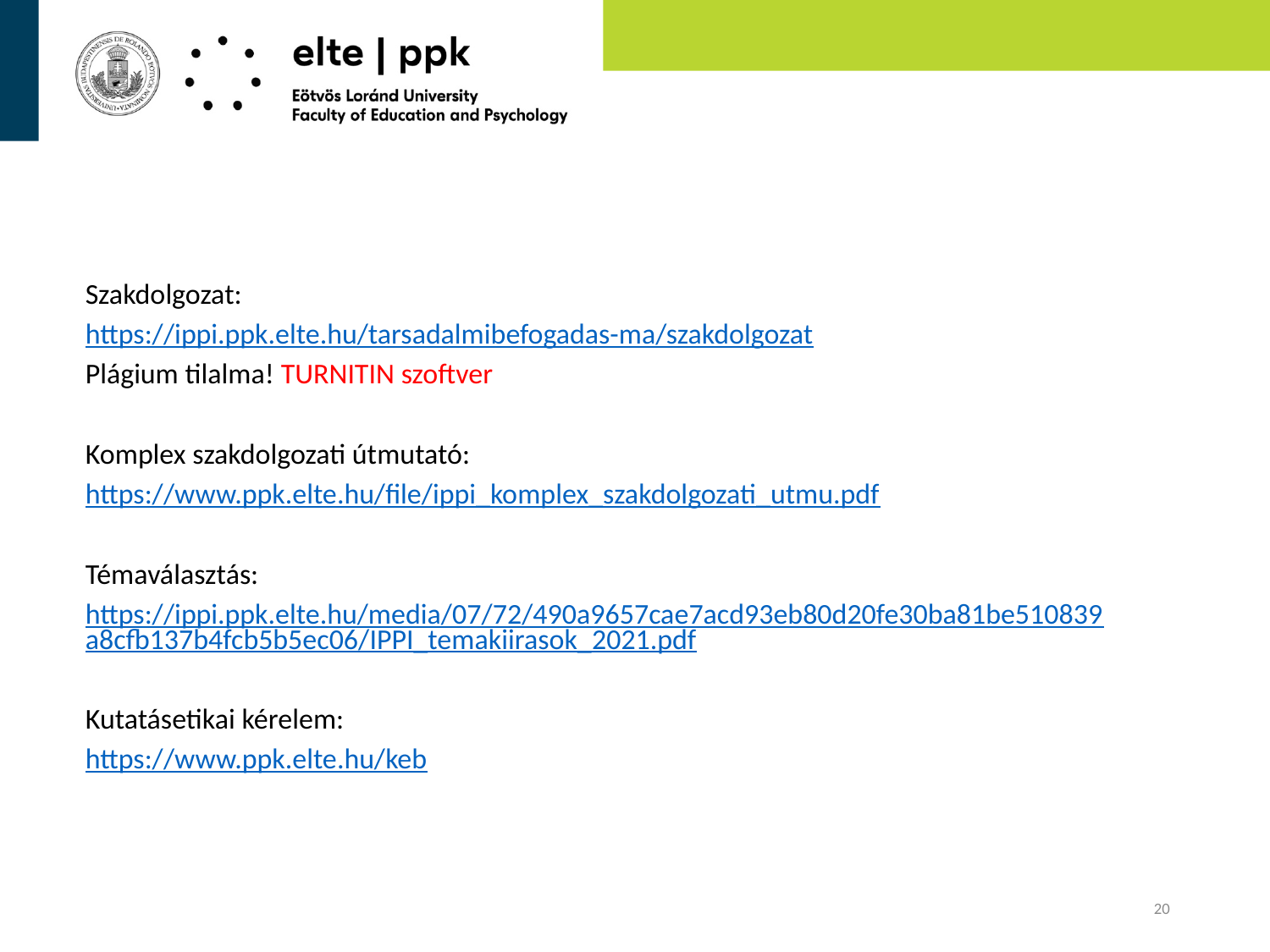

Szakdolgozat:
https://ippi.ppk.elte.hu/tarsadalmibefogadas-ma/szakdolgozat
Plágium tilalma! TURNITIN szoftver

Komplex szakdolgozati útmutató:
https://www.ppk.elte.hu/file/ippi_komplex_szakdolgozati_utmu.pdf

Témaválasztás:
https://ippi.ppk.elte.hu/media/07/72/490a9657cae7acd93eb80d20fe30ba81be510839a8cfb137b4fcb5b5ec06/IPPI_temakiirasok_2021.pdf

Kutatásetikai kérelem:
https://www.ppk.elte.hu/keb
20